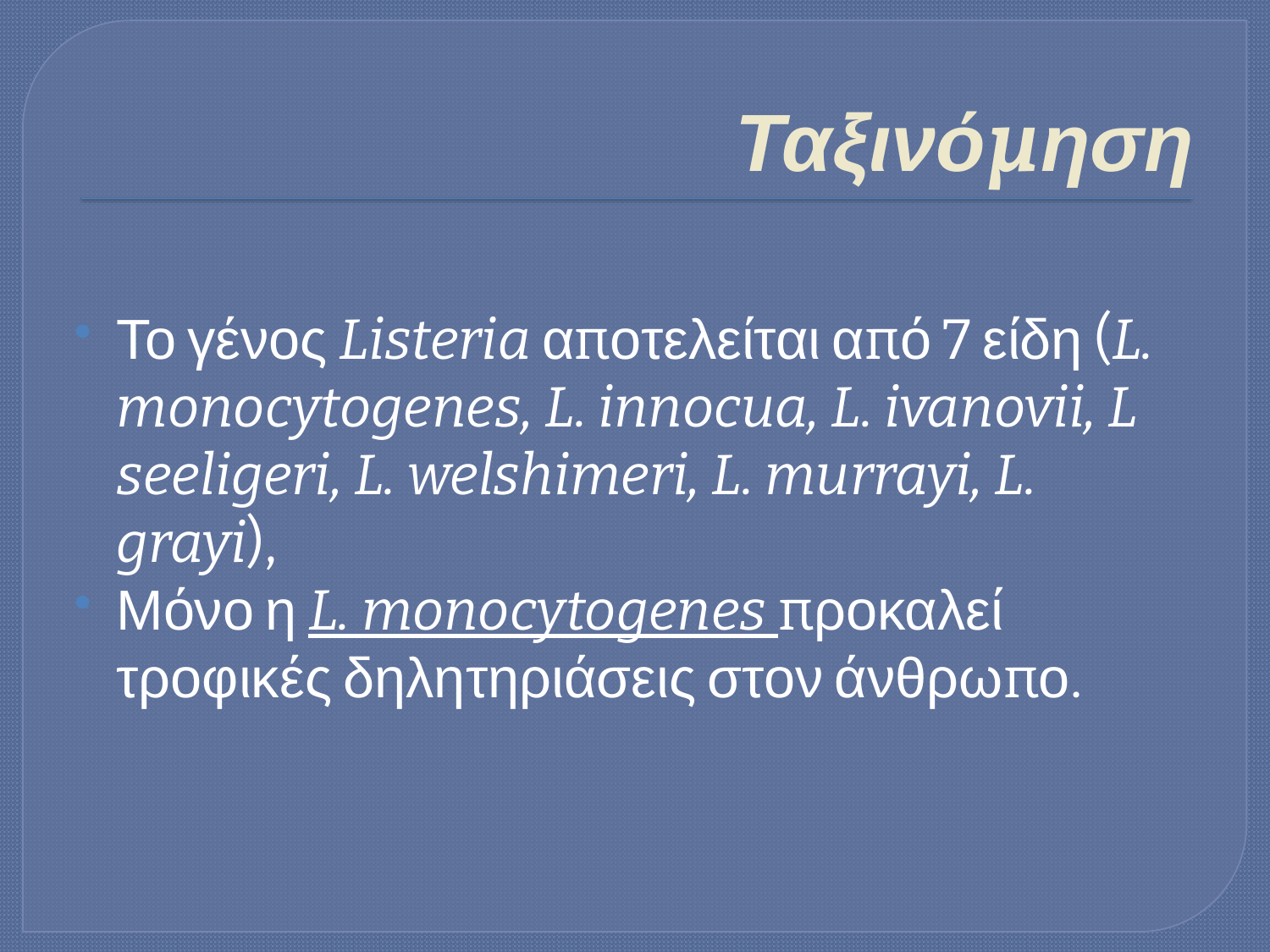

# Ταξινόμηση

Το γένος Listeria αποτελείται από 7 είδη (L. monocytogenes, L. innocua, L. ivanovii, L seeligeri, L. welshimeri, L. murrayi, L. grayi),
Μόνο η L. monocytogenes προκαλεί τροφικές δηλητηριάσεις στον άνθρωπο.